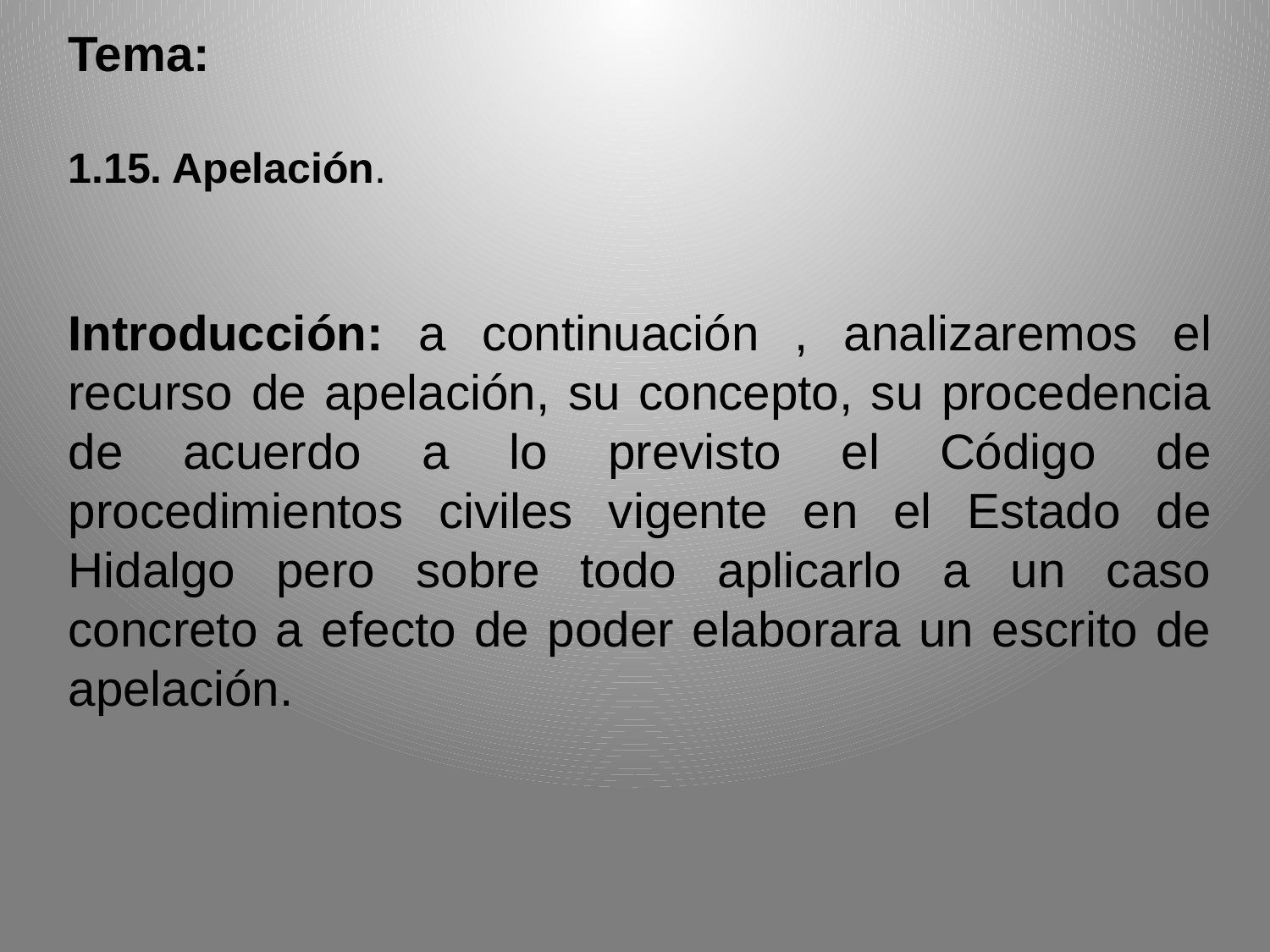

Tema:

1.15. Apelación.

Introducción: a continuación , analizaremos el recurso de apelación, su concepto, su procedencia de acuerdo a lo previsto el Código de procedimientos civiles vigente en el Estado de Hidalgo pero sobre todo aplicarlo a un caso concreto a efecto de poder elaborara un escrito de apelación.